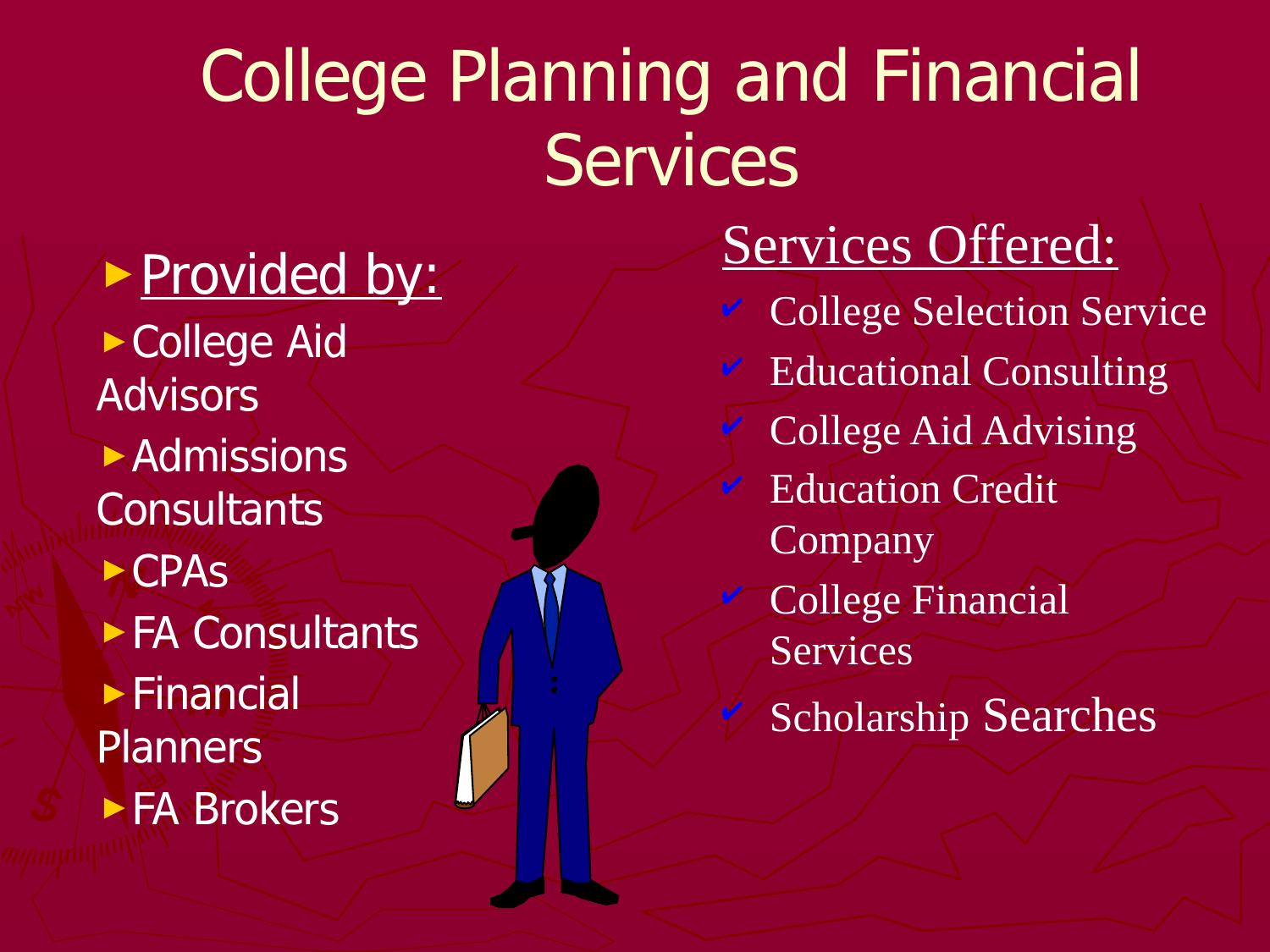

# College Planning and Financial Services
Services Offered:
College Selection Service
Educational Consulting
College Aid Advising
Education Credit Company
College Financial Services
Scholarship Searches
Provided by:
College Aid Advisors
Admissions Consultants
CPAs
FA Consultants
Financial Planners
FA Brokers